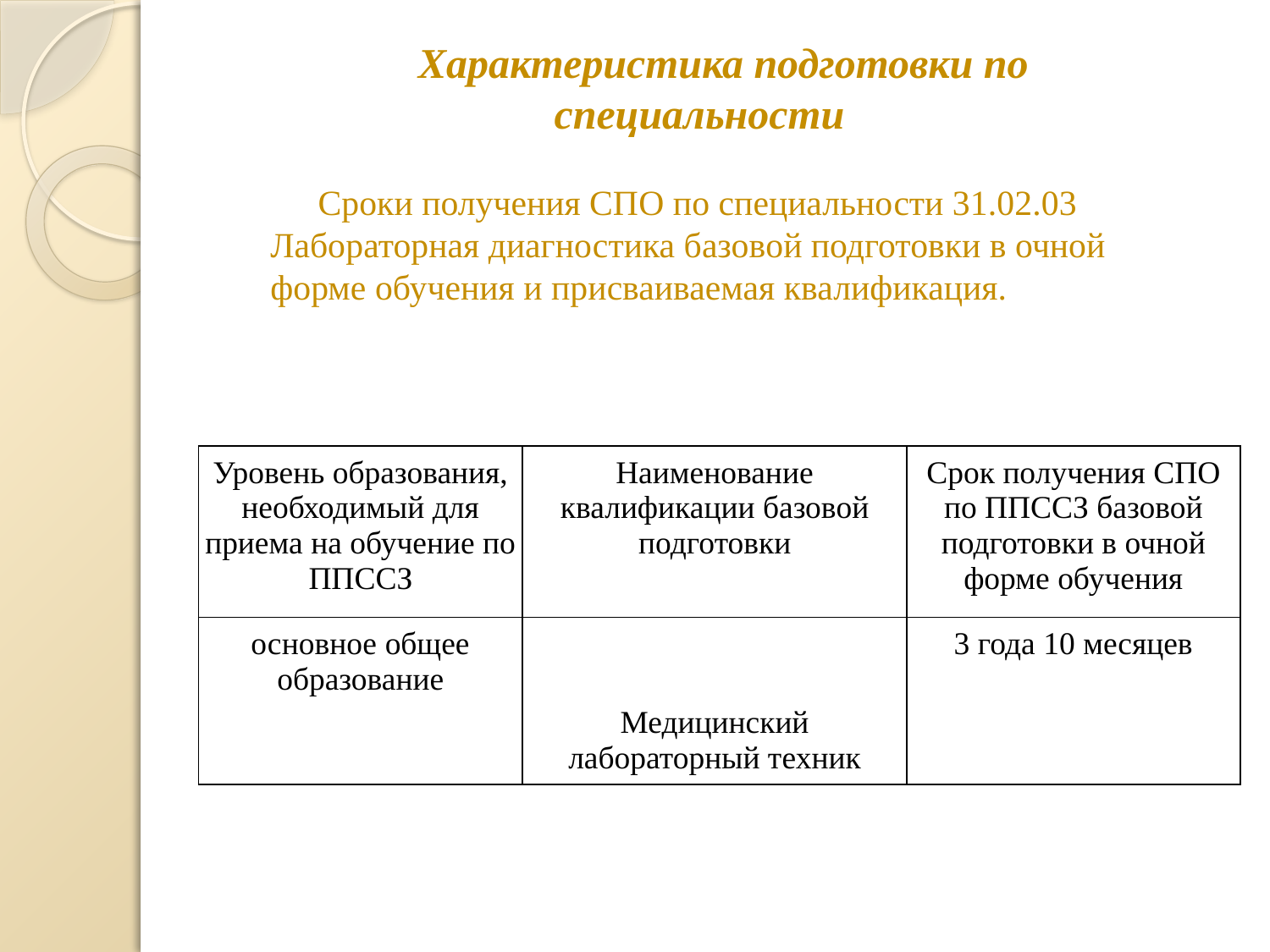

Характеристика подготовки по специальности

Сроки получения СПО по специальности 31.02.03 Лабораторная диагностика базовой подготовки в очной форме обучения и присваиваемая квалификация.
| Уровень образования, необходимый для приема на обучение по ППССЗ | Наименование квалификации базовой подготовки | Срок получения СПО по ППССЗ базовой подготовки в очной форме обучения |
| --- | --- | --- |
| основное общее образование | Медицинский лабораторный техник | 3 года 10 месяцев |